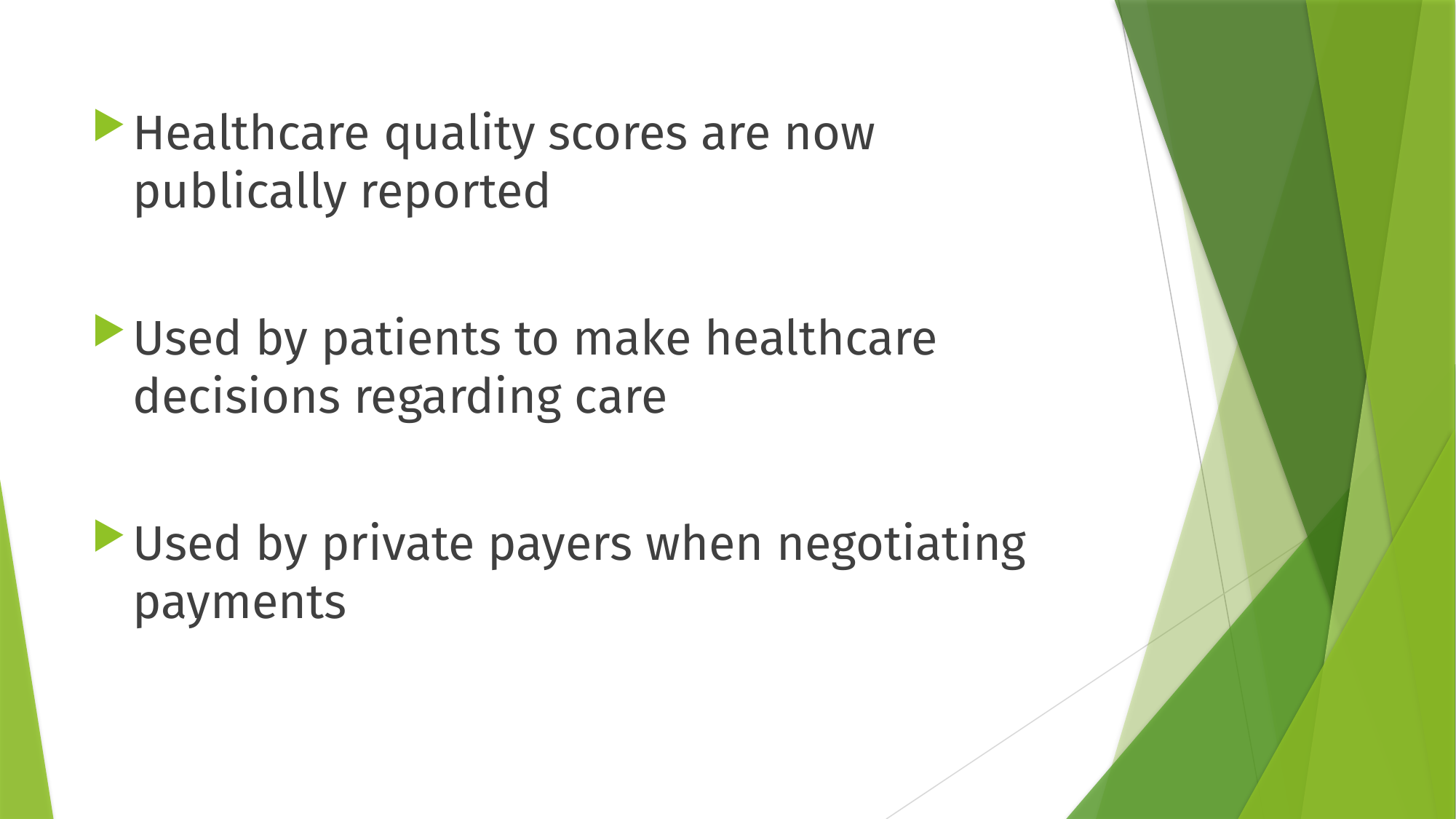

Healthcare quality scores are now publically reported

Used by patients to make healthcare decisions regarding care

Used by private payers when negotiating payments